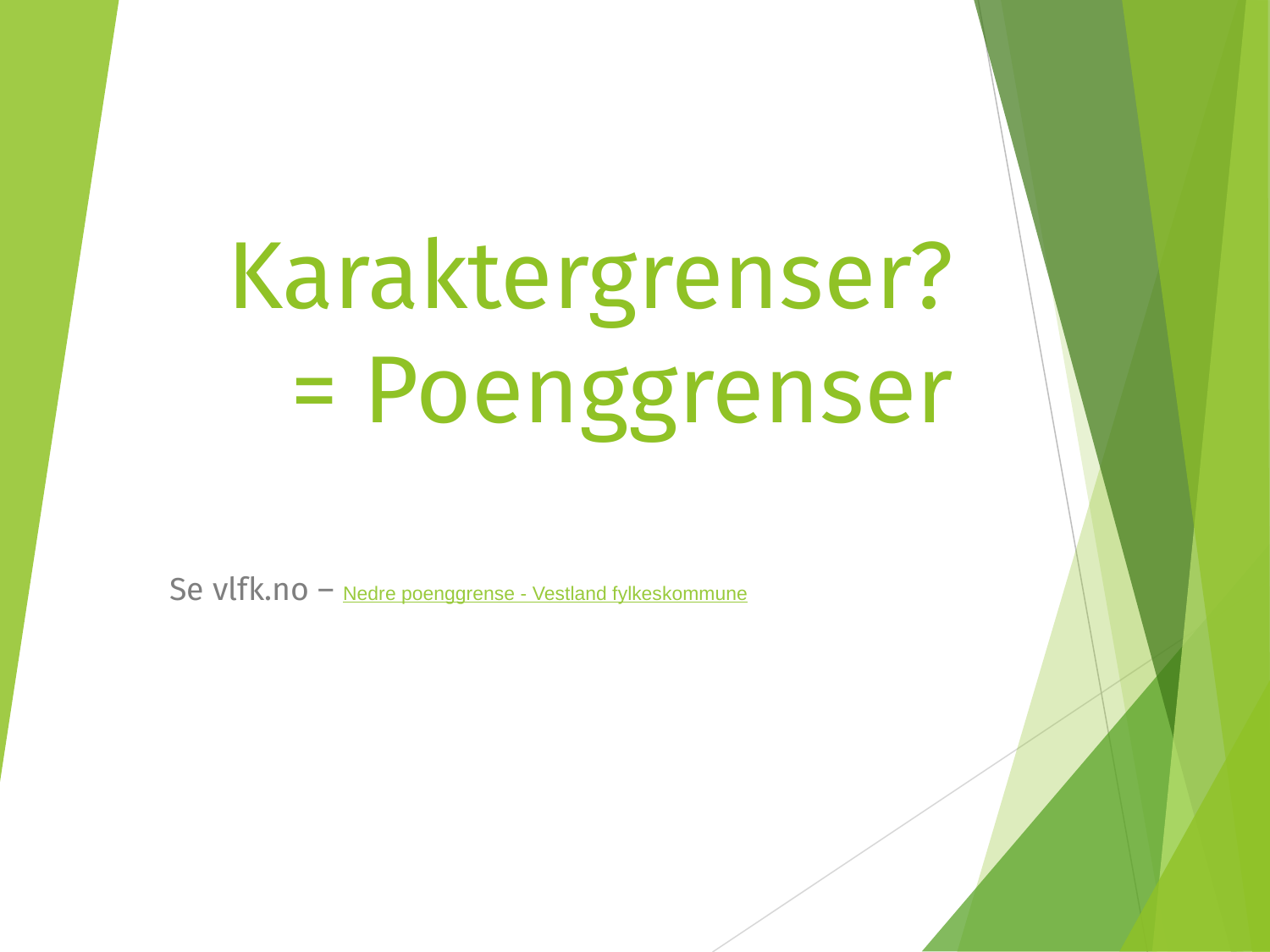

# Karaktergrenser? = Poenggrenser
Se vlfk.no – Nedre poenggrense - Vestland fylkeskommune